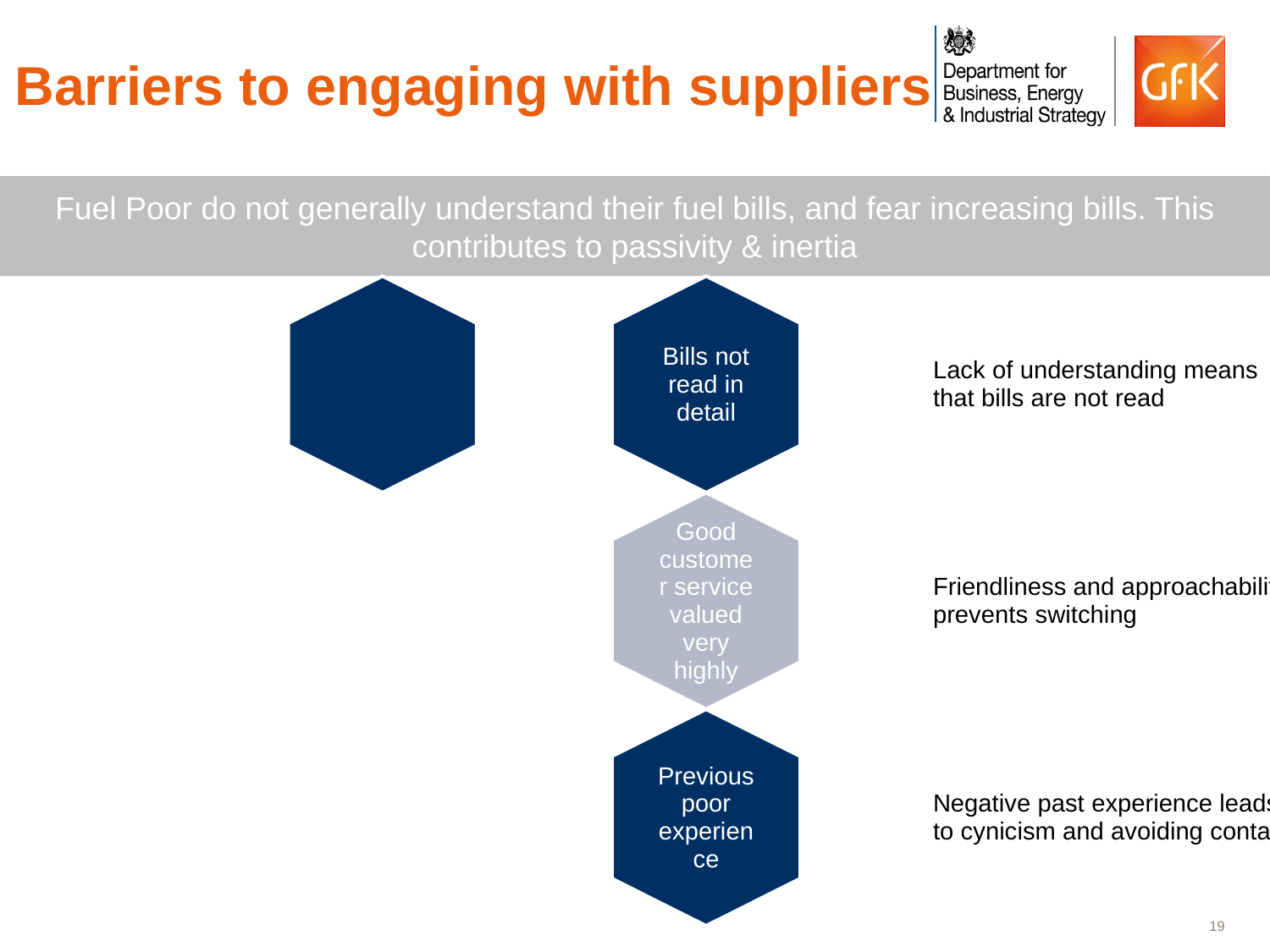

# Barriers to engaging with suppliers
Fuel Poor do not generally understand their fuel bills, and fear increasing bills. This contributes to passivity & inertia
Bills not read in detail
Lack of understanding means that bills are not read
Good customer service valued very highly
Previous poor experience